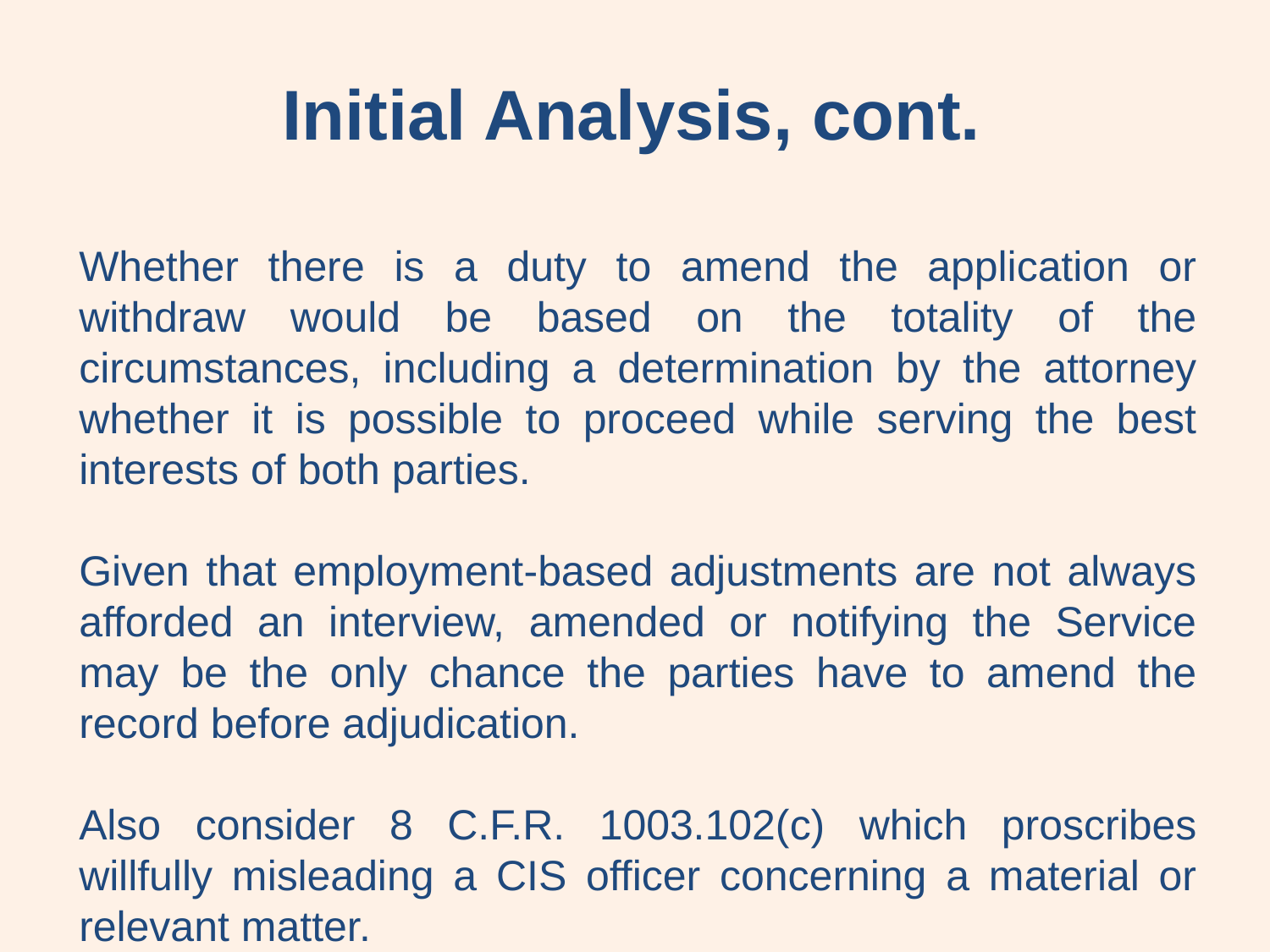

Initial Analysis, cont.
Whether there is a duty to amend the application or withdraw would be based on the totality of the circumstances, including a determination by the attorney whether it is possible to proceed while serving the best interests of both parties.

Given that employment-based adjustments are not always afforded an interview, amended or notifying the Service may be the only chance the parties have to amend the record before adjudication.

Also consider 8 C.F.R. 1003.102(c) which proscribes willfully misleading a CIS officer concerning a material or relevant matter.